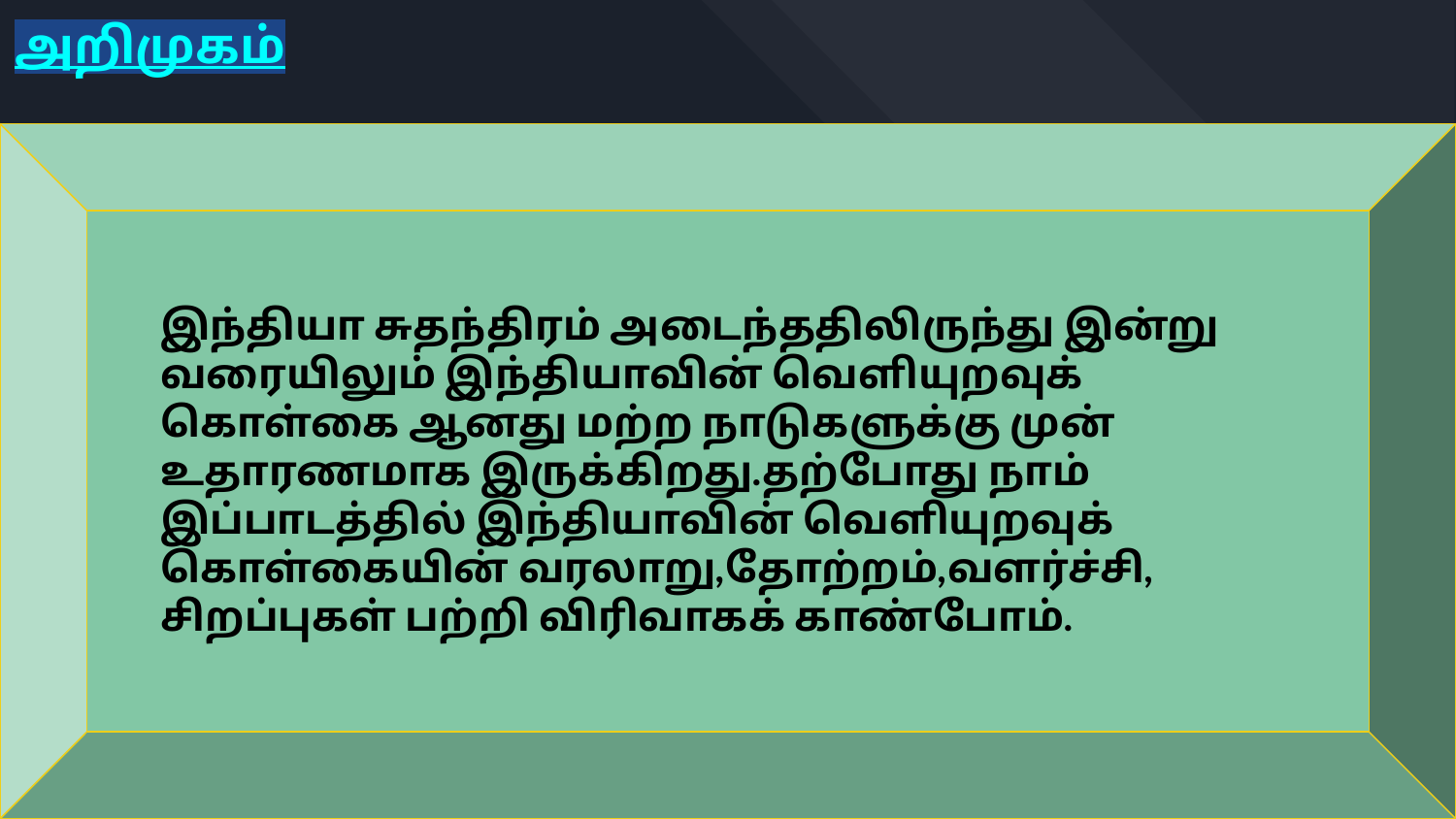

அறிமுகம்

இந்தியா சுதந்திரம் அடைந்ததிலிருந்து இன்று வரையிலும் இந்தியாவின் வெளியுறவுக் கொள்கை ஆனது மற்ற நாடுகளுக்கு முன் உதாரணமாக இருக்கிறது.தற்போது நாம் இப்பாடத்தில் இந்தியாவின் வெளியுறவுக் கொள்கையின் வரலாறு,தோற்றம்,வளர்ச்சி, சிறப்புகள் பற்றி விரிவாகக் காண்போம்.